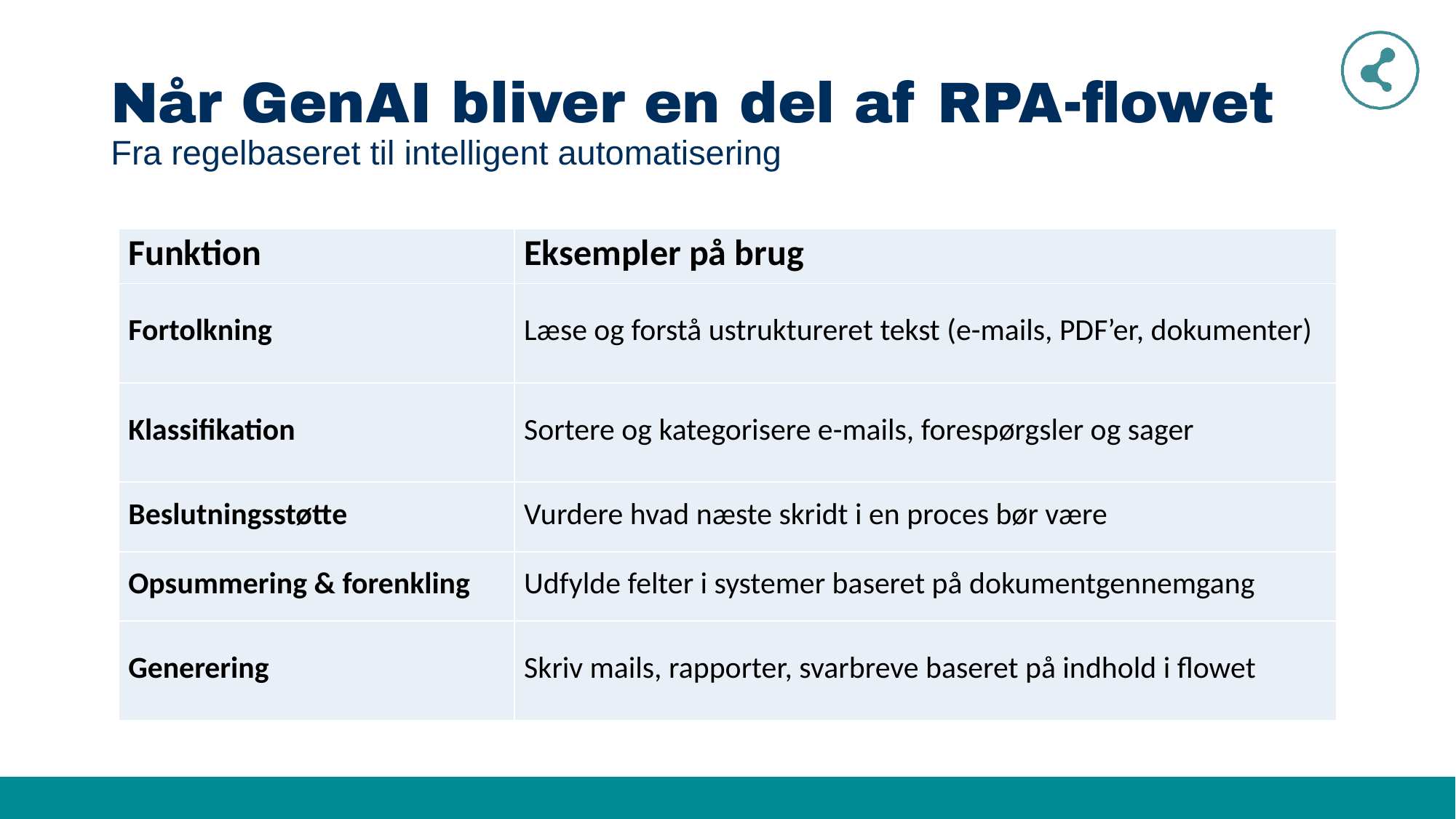

# Når GenAI bliver en del af RPA-flowet Fra regelbaseret til intelligent automatisering
| Funktion | Eksempler på brug |
| --- | --- |
| Fortolkning | Læse og forstå ustruktureret tekst (e-mails, PDF’er, dokumenter) |
| Klassifikation | Sortere og kategorisere e-mails, forespørgsler og sager |
| Beslutningsstøtte | Vurdere hvad næste skridt i en proces bør være |
| Opsummering & forenkling | Udfylde felter i systemer baseret på dokumentgennemgang |
| Generering | Skriv mails, rapporter, svarbreve baseret på indhold i flowet |